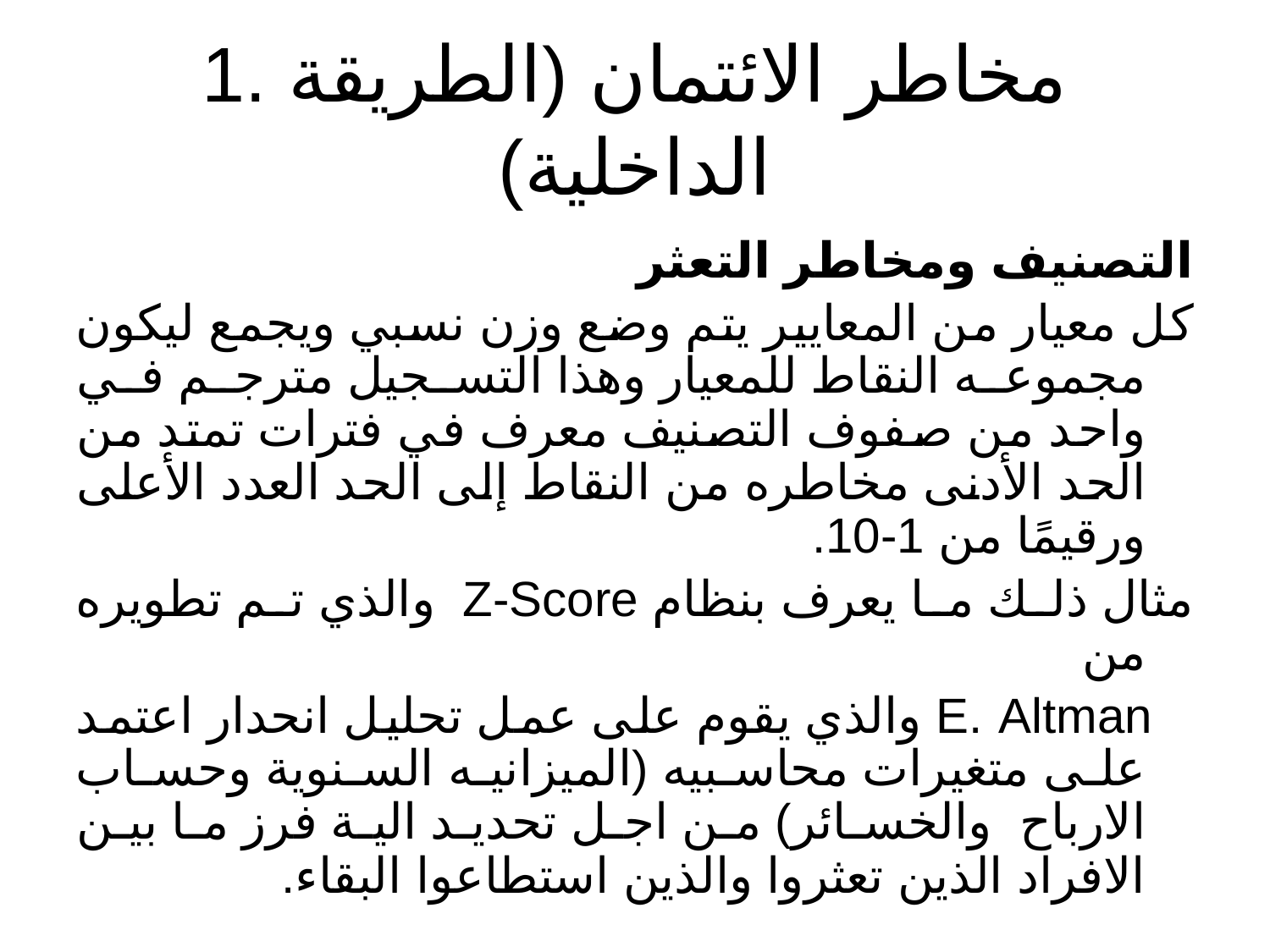

# 1. مخاطر الائتمان (الطريقة الداخلية)
التصنيف ومخاطر التعثر
كل معيار من المعايير يتم وضع وزن نسبي ويجمع ليكون مجموعه النقاط للمعيار وهذا التسجيل مترجم في واحد من صفوف التصنيف معرف في فترات تمتد من الحد الأدنى مخاطره من النقاط إلى الحد العدد الأعلى ورقيمًا من 1-10.
مثال ذلك ما يعرف بنظام Z-Score  والذي تم تطويره من
   E. Altman والذي يقوم على عمل تحليل انحدار اعتمد على متغيرات محاسبيه (الميزانيه السنوية وحساب الارباح  والخسائر) من اجل تحديد الية فرز ما بين الافراد الذين تعثروا والذين استطاعوا البقاء.